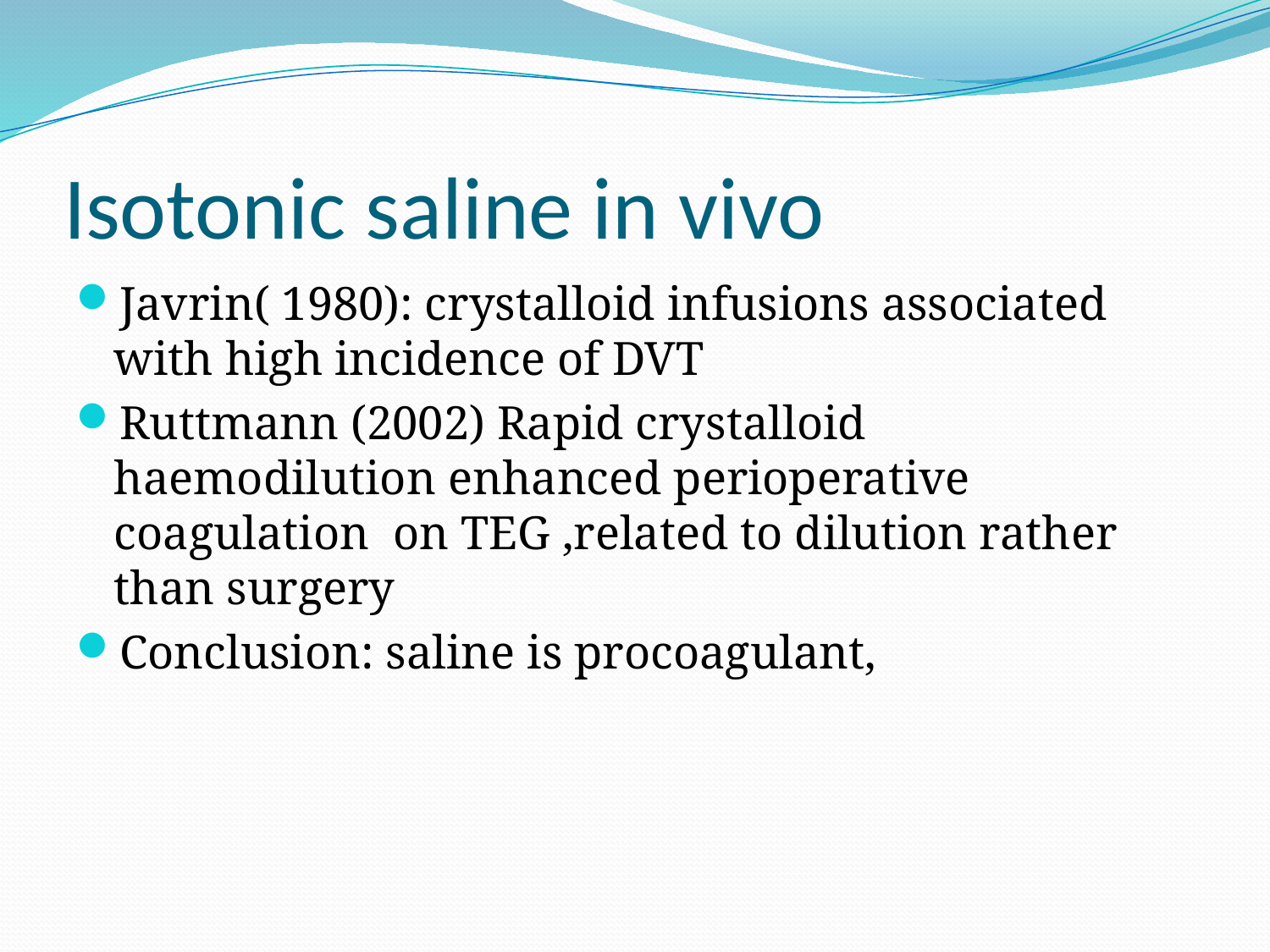

# Isotonic saline in vivo
Javrin( 1980): crystalloid infusions associated with high incidence of DVT
Ruttmann (2002) Rapid crystalloid haemodilution enhanced perioperative coagulation  on TEG ,related to dilution rather than surgery
Conclusion: saline is procoagulant,